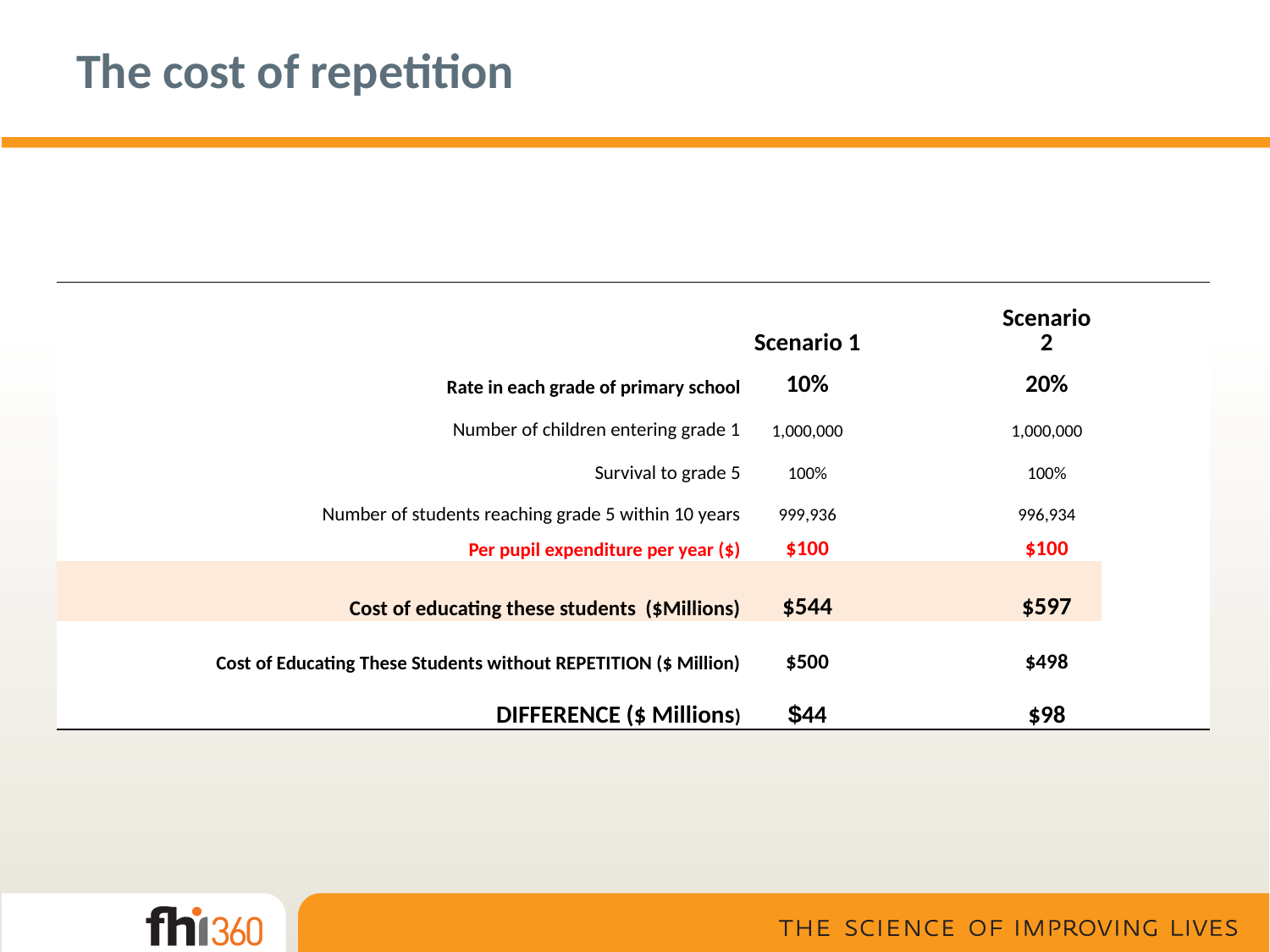

# The cost of repetition
|  | Scenario 1 |  | Scenario 2 |  |
| --- | --- | --- | --- | --- |
| Rate in each grade of primary school | 10% |  | 20% |  |
| Number of children entering grade 1 | 1,000,000 |  | 1,000,000 |  |
| Survival to grade 5 | 100% |  | 100% |  |
| Number of students reaching grade 5 within 10 years | 999,936 |  | 996,934 |  |
| Per pupil expenditure per year ($) | $100 |  | $100 |  |
| Cost of educating these students ($Millions) | $544 |  | $597 |  |
| Cost of Educating These Students without REPETITION ($ Million) | $500 |  | $498 |  |
| DIFFERENCE ($ Millions) | $44 |  | $98 |  |